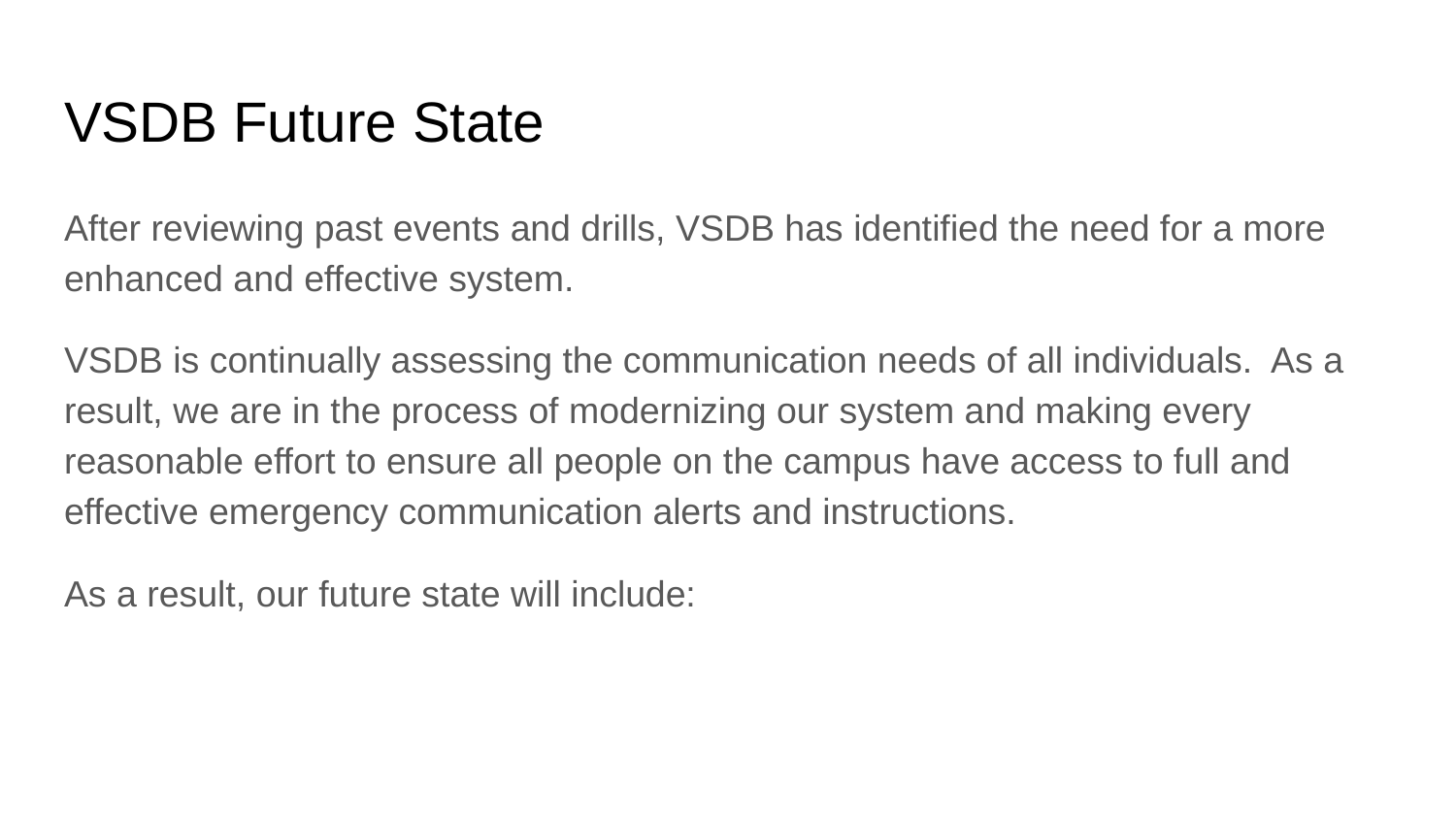

# VSDB Future State
After reviewing past events and drills, VSDB has identified the need for a more enhanced and effective system.
VSDB is continually assessing the communication needs of all individuals.  As a result, we are in the process of modernizing our system and making every reasonable effort to ensure all people on the campus have access to full and effective emergency communication alerts and instructions.
As a result, our future state will include: